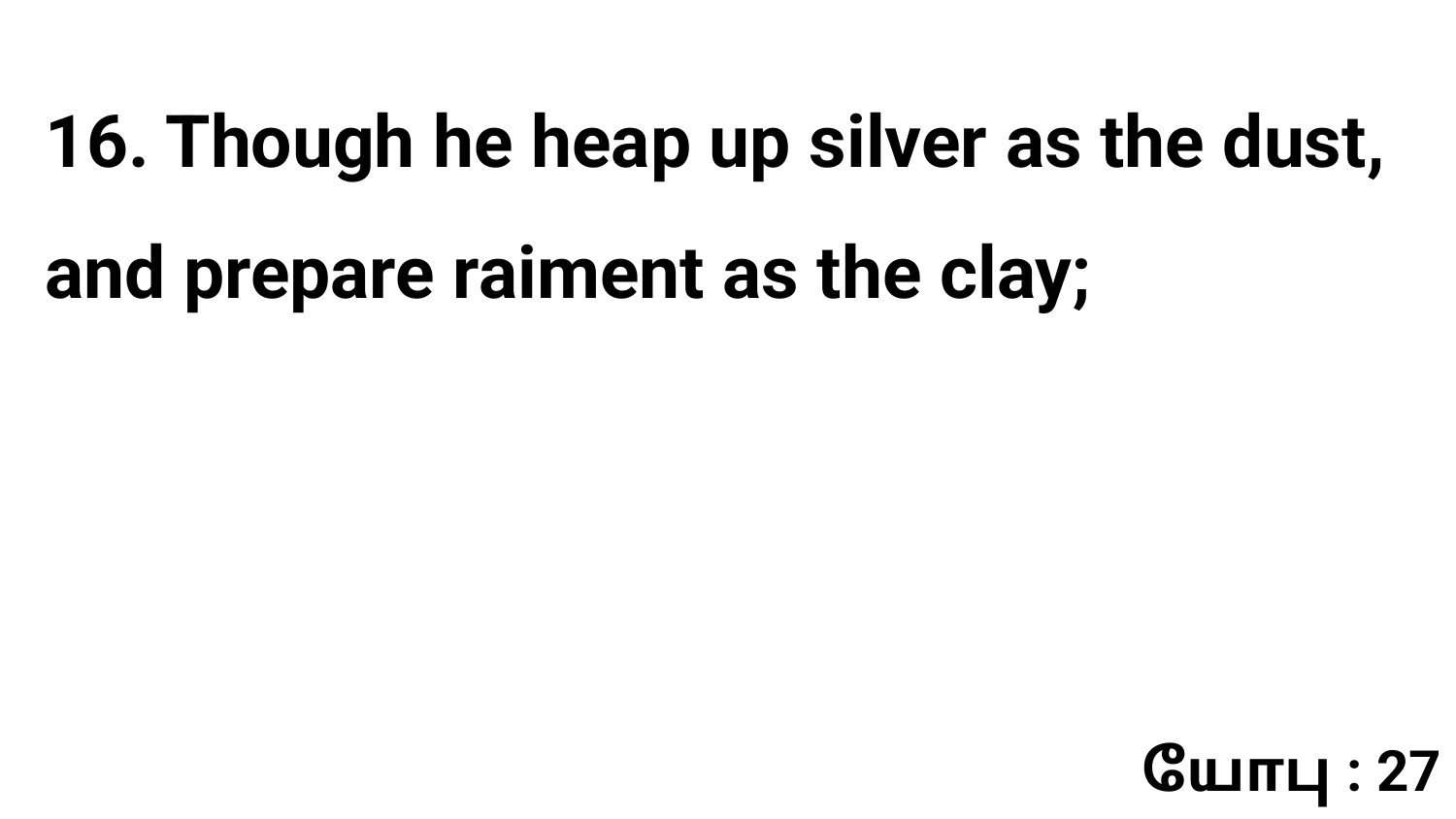

16. Though he heap up silver as the dust, and prepare raiment as the clay;
யோபு : 27